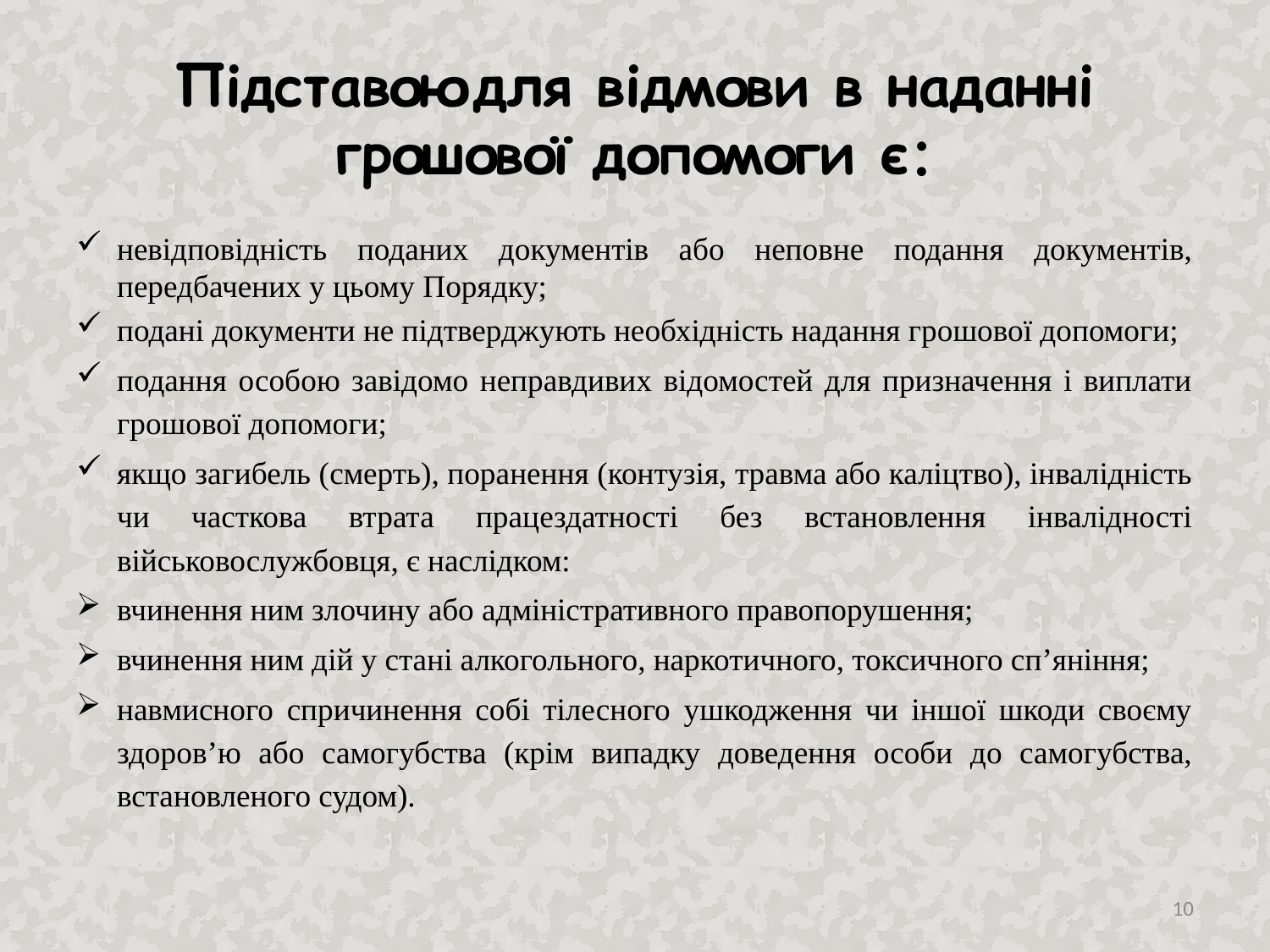

# Підставою для відмови в наданні грошової допомоги є:
невідповідність поданих документів або неповне подання документів, передбачених у цьому Порядку;
подані документи не підтверджують необхідність надання грошової допомоги;
подання особою завідомо неправдивих відомостей для призначення і виплати грошової допомоги;
якщо загибель (смерть), поранення (контузія, травма або каліцтво), інвалідність чи часткова втрата працездатності без встановлення інвалідності військовослужбовця, є наслідком:
вчинення ним злочину або адміністративного правопорушення;
вчинення ним дій у стані алкогольного, наркотичного, токсичного сп’яніння;
навмисного спричинення собі тілесного ушкодження чи іншої шкоди своєму здоров’ю або самогубства (крім випадку доведення особи до самогубства, встановленого судом).
10